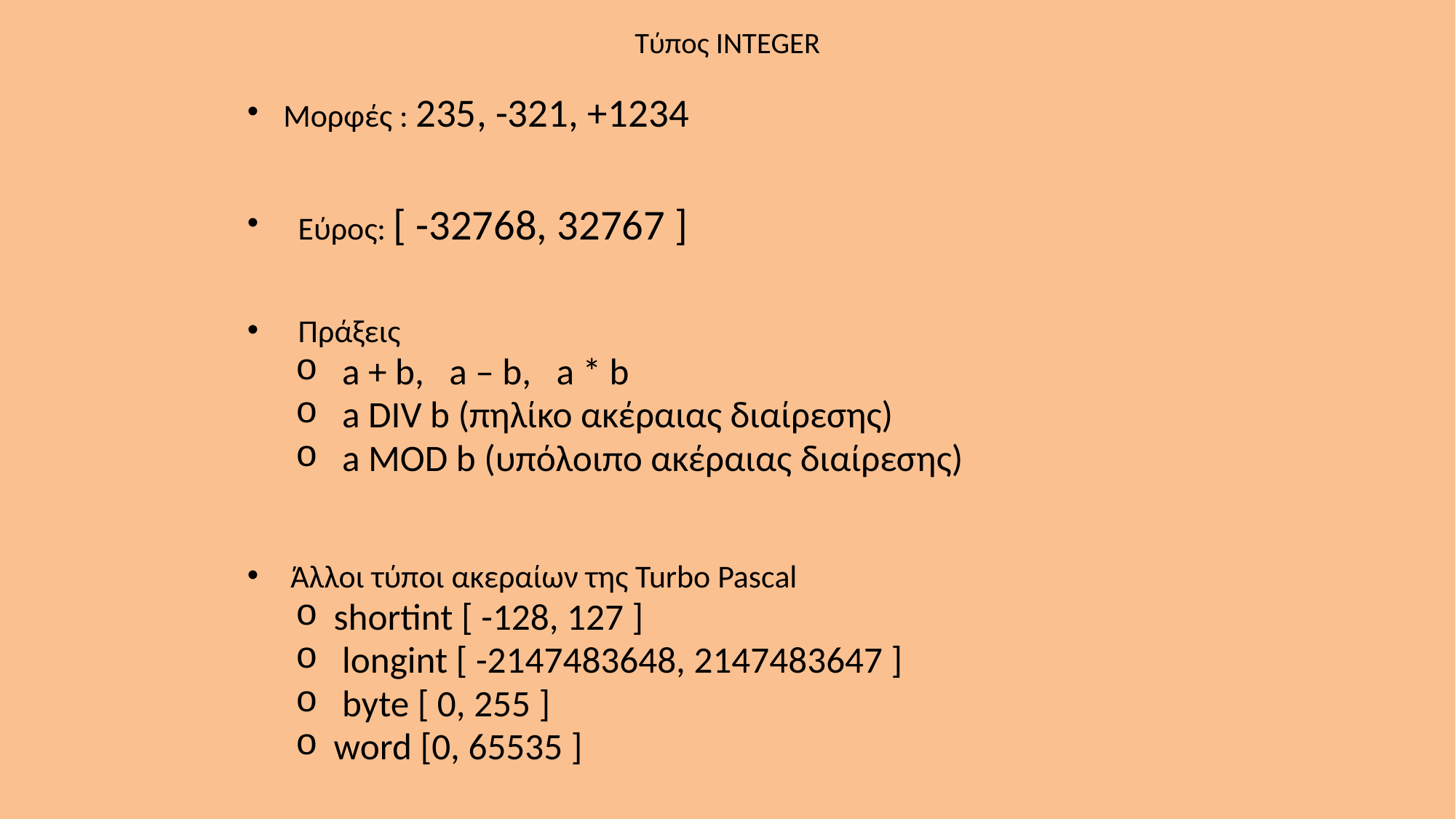

# Τύπος INTEGER
Μορφές : 235, -321, +1234

  Εύρος: [ -32768, 32767 ]

  Πράξεις
  a + b,   a – b,   a * b
  a DIV b (πηλίκο ακέραιας διαίρεσης)
  a MOD b (υπόλοιπο ακέραιας διαίρεσης)

 Άλλοι τύποι ακεραίων της Turbo Pascal
 shortint [ -128, 127 ]
  longint [ -2147483648, 2147483647 ]
  byte [ 0, 255 ]
 word [0, 65535 ]